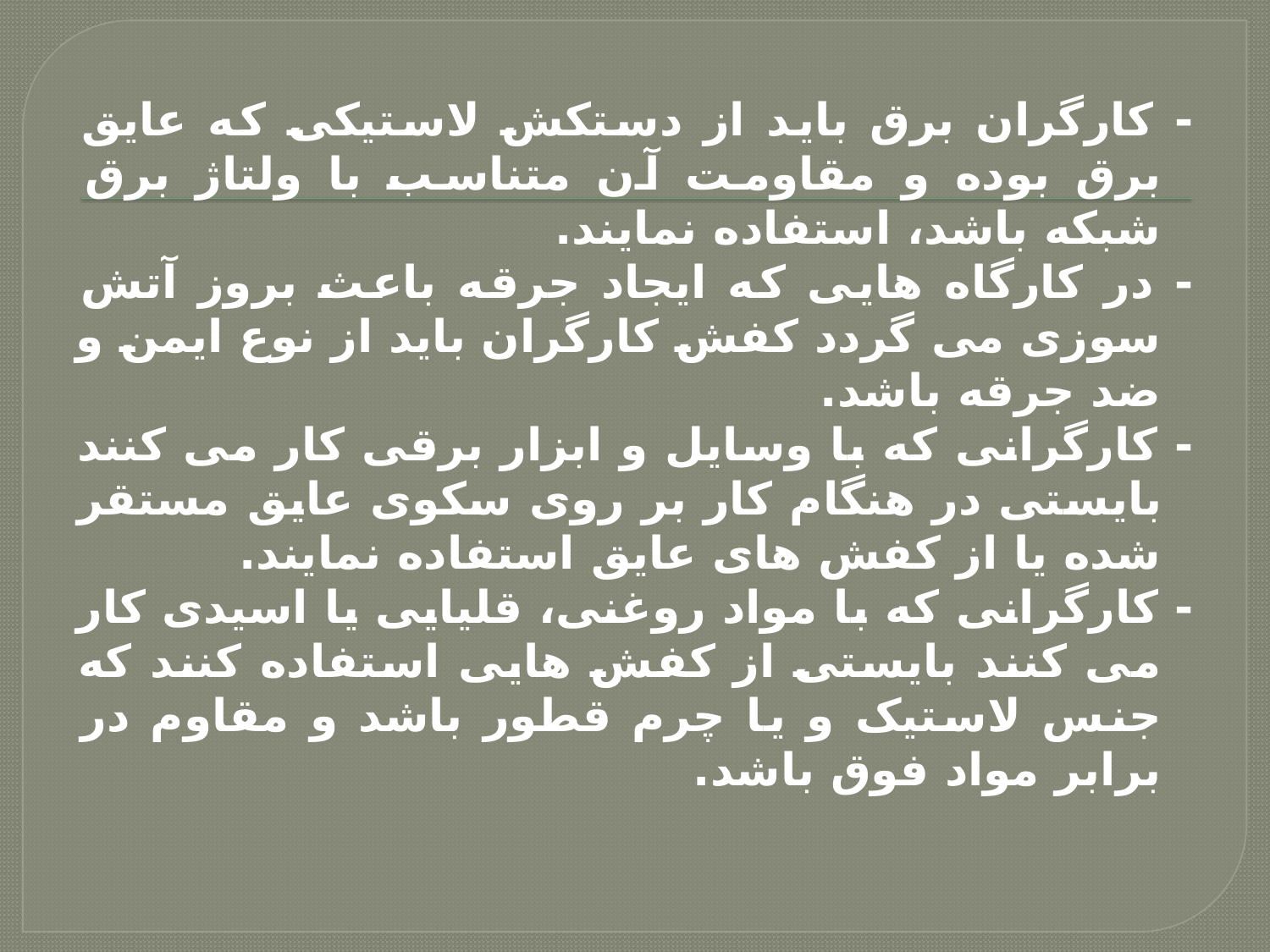

- کارگران برق باید از دستکش لاستيکی که عایق برق بوده و مقاومت آن متناسب با ولتاژ برق شبکه باشد، استفاده نمایند.
- در کارگاه هایی که ایجاد جرقه باعث بروز آتش سوزی می گردد کفش کارگران باید از نوع ایمن و ضد جرقه باشد.
- کارگرانی که با وسایل و ابزار برقی کار می کنند بایستی در هنگام کار بر روی سکوی عایق مستقر شده یا از کفش های عایق استفاده نمایند.
- کارگرانی که با مواد روغنی، قليایی یا اسيدی کار می کنند بایستی از کفش هایی استفاده کنند که جنس لاستيک و یا چرم قطور باشد و مقاوم در برابر مواد فوق باشد.